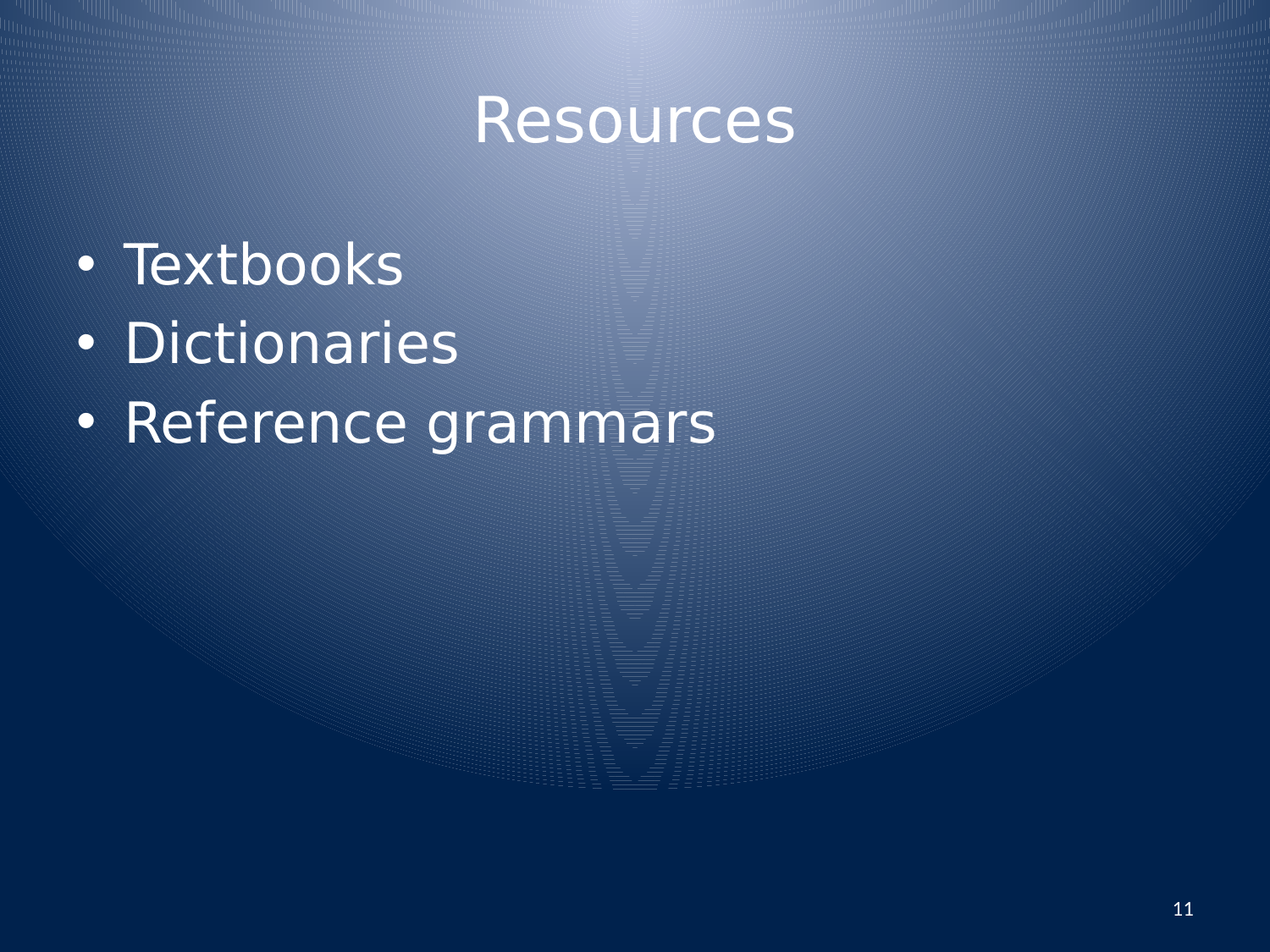

# Resources
Textbooks
Dictionaries
Reference grammars
11